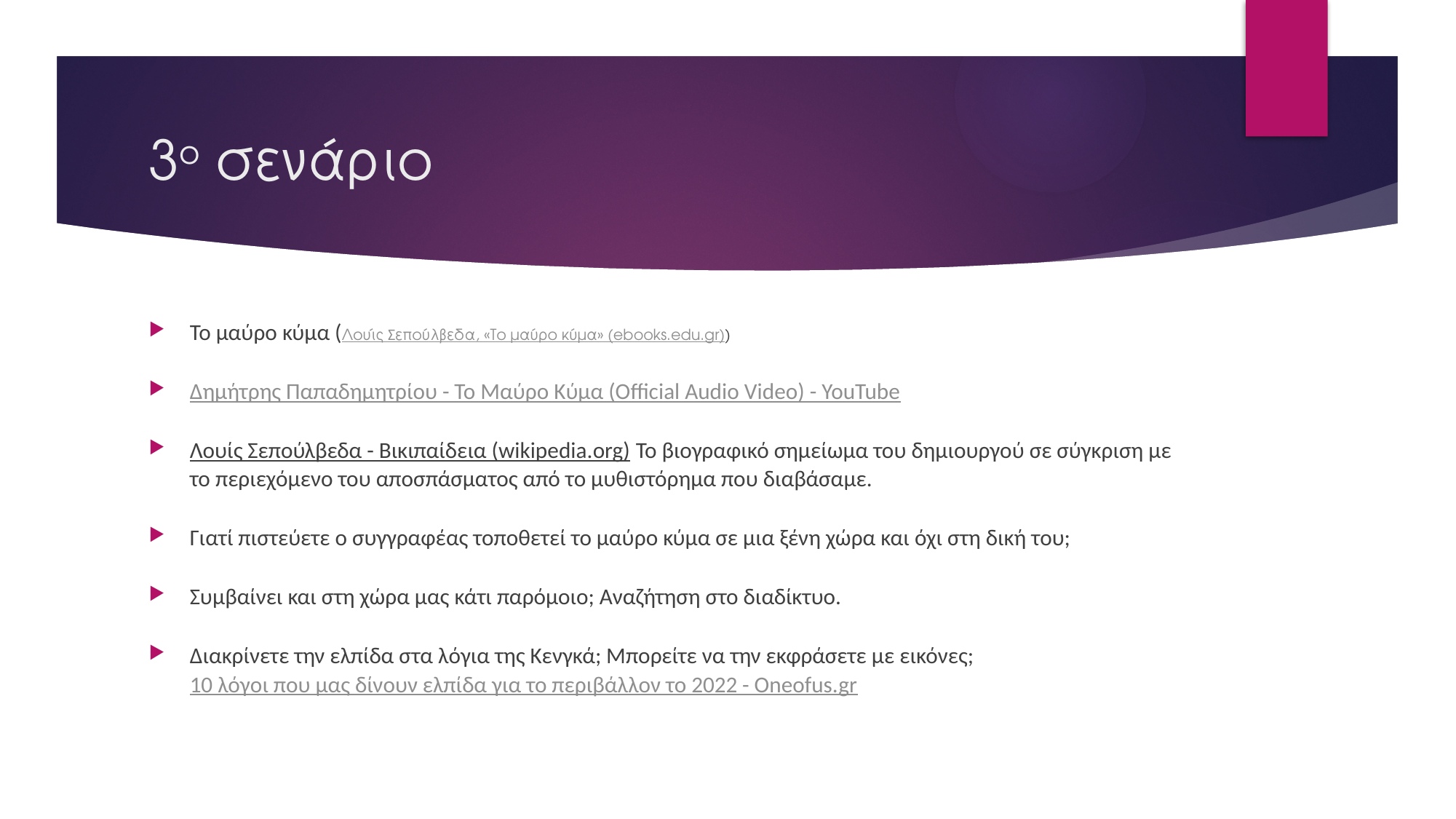

# 3ο σενάριο
Το μαύρο κύμα (Λουίς Σεπούλβεδα, «Το μαύρο κύμα» (ebooks.edu.gr))
Δημήτρης Παπαδημητρίου - Το Μαύρο Κύμα (Official Audio Video) - YouTube
Λουίς Σεπούλβεδα - Βικιπαίδεια (wikipedia.org) Το βιογραφικό σημείωμα του δημιουργού σε σύγκριση με το περιεχόμενο του αποσπάσματος από το μυθιστόρημα που διαβάσαμε.
Γιατί πιστεύετε ο συγγραφέας τοποθετεί το μαύρο κύμα σε μια ξένη χώρα και όχι στη δική του;
Συμβαίνει και στη χώρα μας κάτι παρόμοιο; Αναζήτηση στο διαδίκτυο.
Διακρίνετε την ελπίδα στα λόγια της Κενγκά; Μπορείτε να την εκφράσετε με εικόνες;  10 λόγοι που μας δίνουν ελπίδα για το περιβάλλον το 2022 - Oneofus.gr